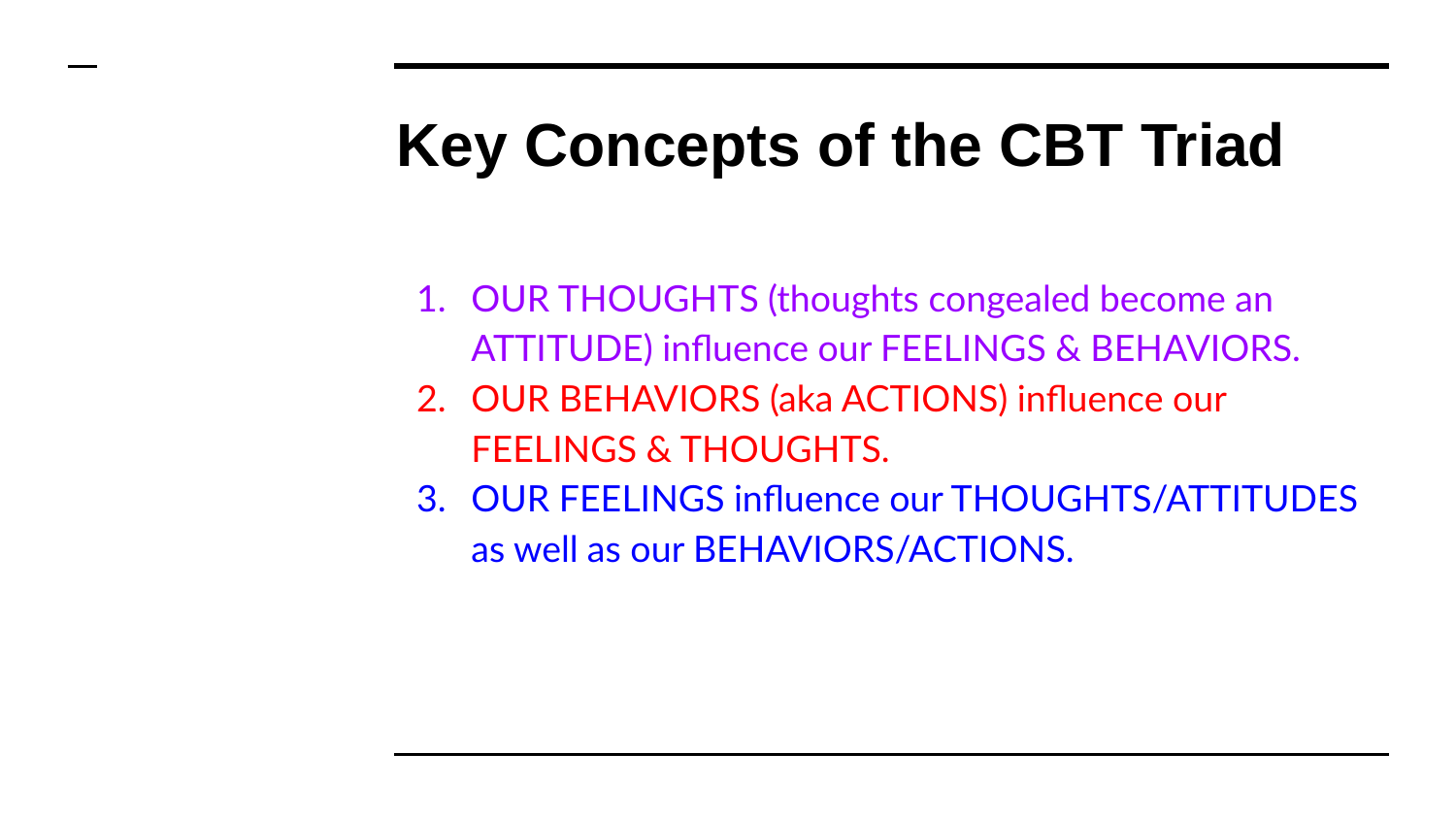

# Key Concepts of the CBT Triad
OUR THOUGHTS (thoughts congealed become an ATTITUDE) influence our FEELINGS & BEHAVIORS.
OUR BEHAVIORS (aka ACTIONS) influence our FEELINGS & THOUGHTS.
OUR FEELINGS influence our THOUGHTS/ATTITUDES as well as our BEHAVIORS/ACTIONS.